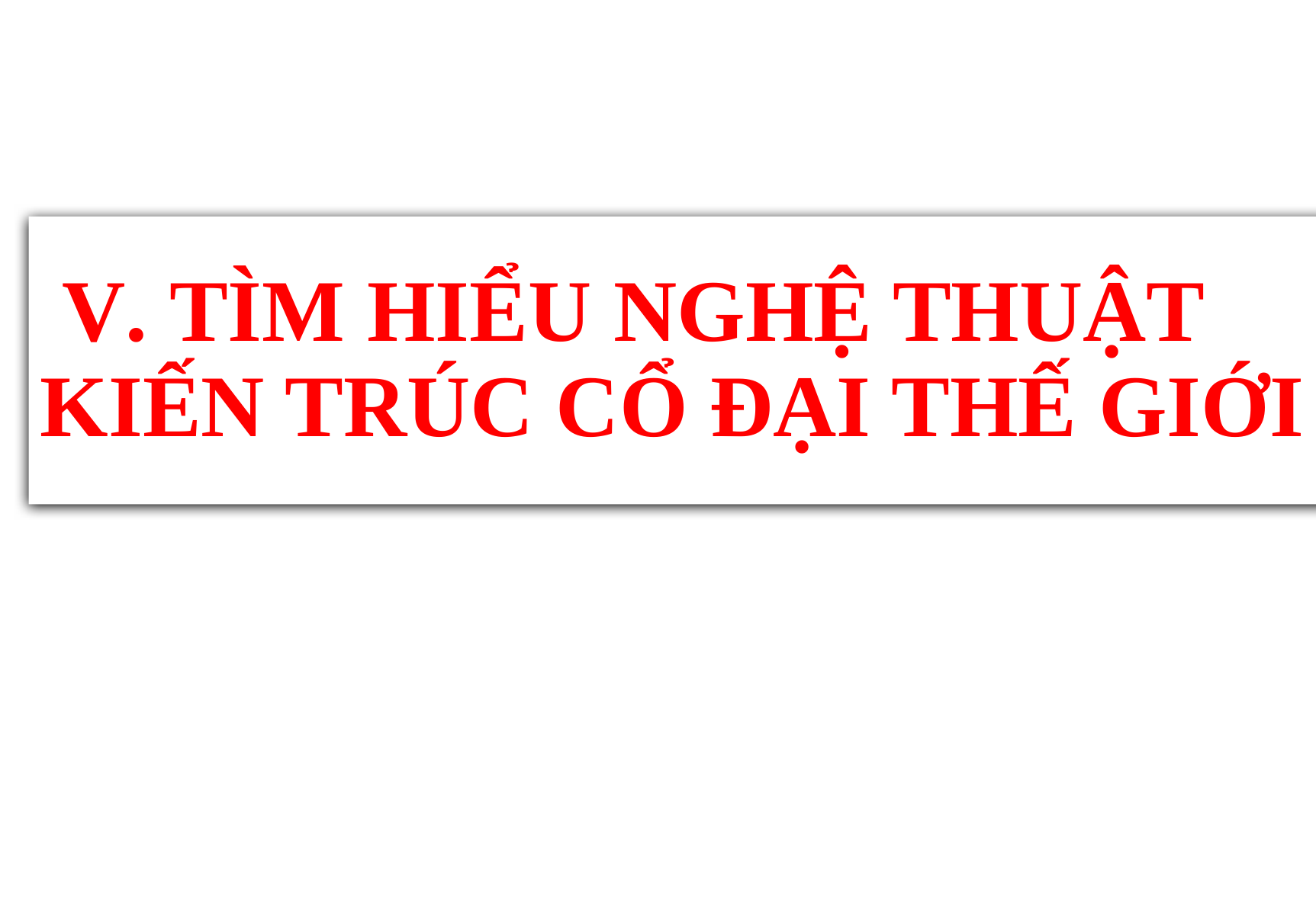

# V. TÌM HIỂU NGHỆ THUẬT KIẾN TRÚC CỔ ĐẠI THẾ GIỚI